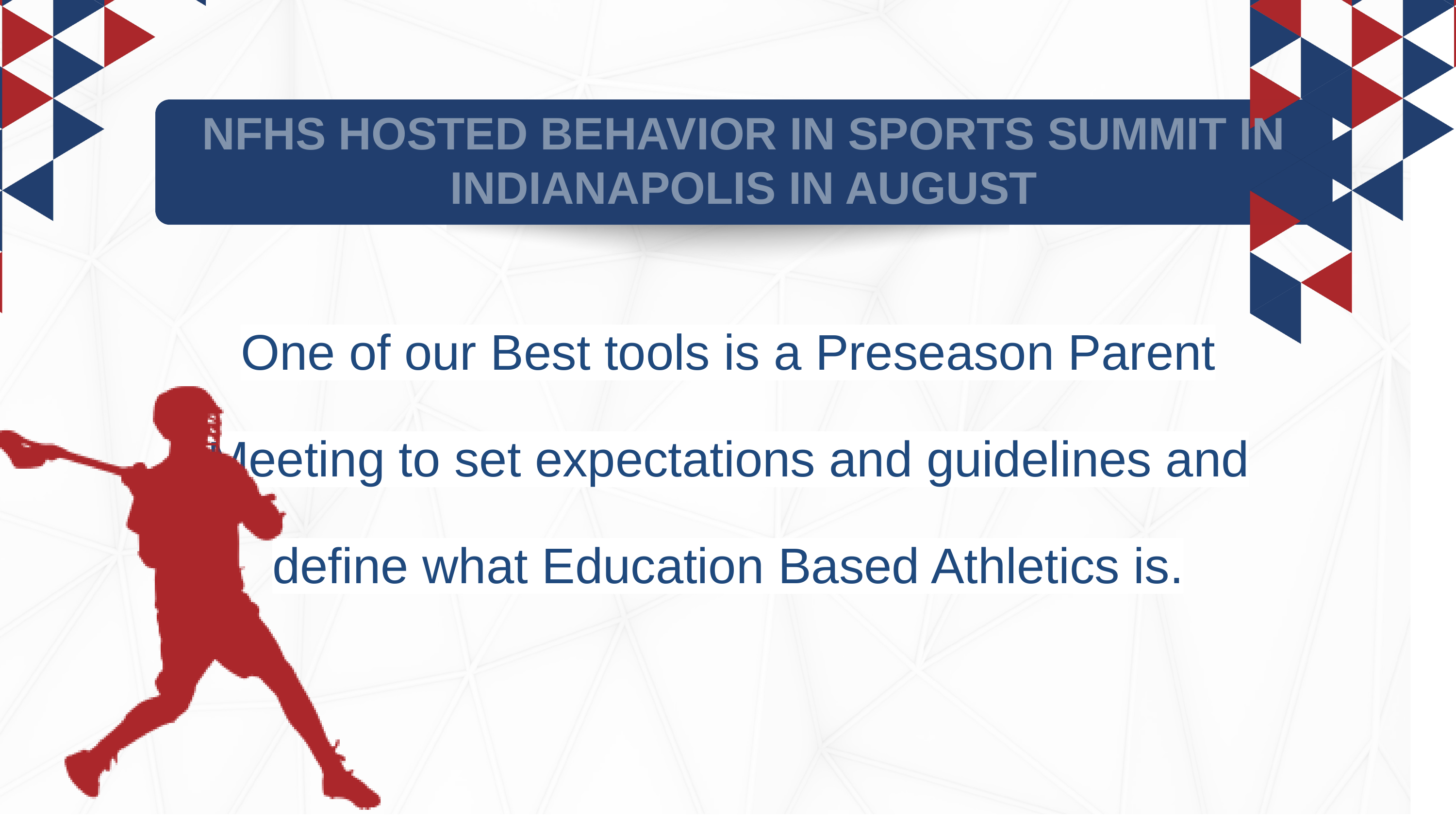

NFHS HOSTED BEHAVIOR IN SPORTS SUMMIT IN INDIANAPOLIS IN AUGUST

One of our Best tools is a Preseason Parent Meeting to set expectations and guidelines and define what Education Based Athletics is.

MISSION